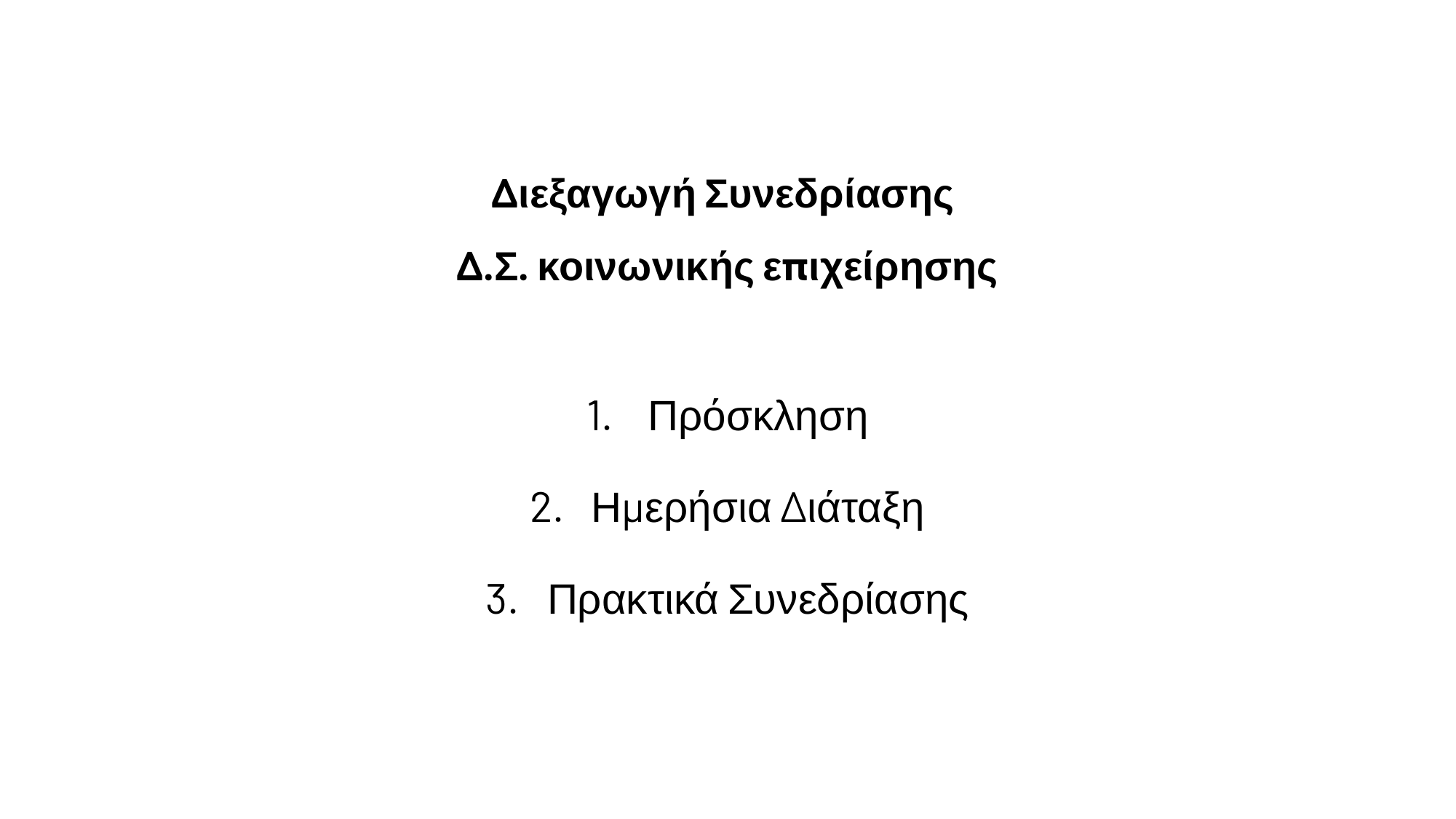

# Διεξαγωγή Συνεδρίασης Δ.Σ. κοινωνικής επιχείρησης
Πρόσκληση
Ημερήσια Διάταξη
Πρακτικά Συνεδρίασης